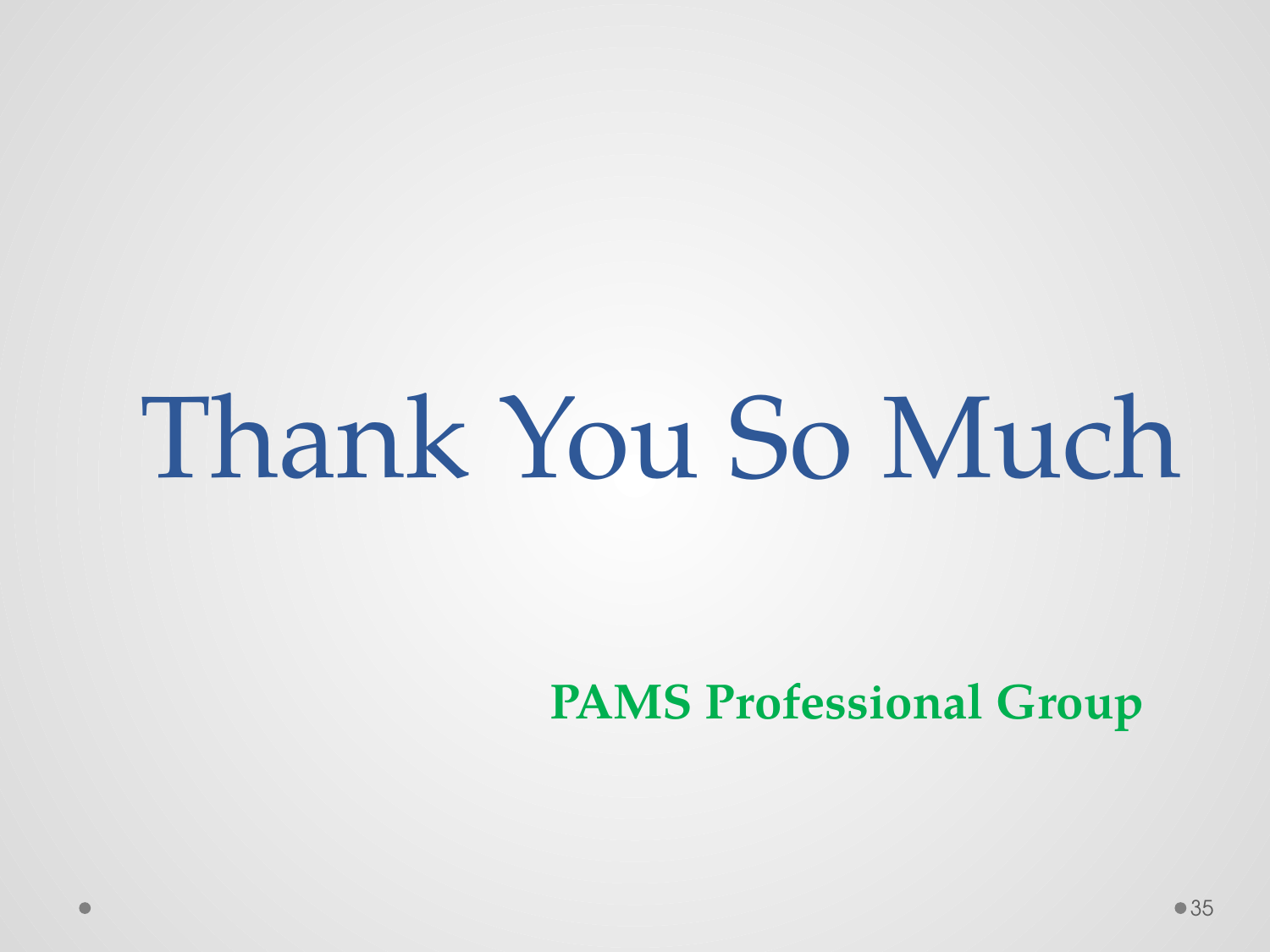

# Thank You So Much

		         PAMS Professional Group

35